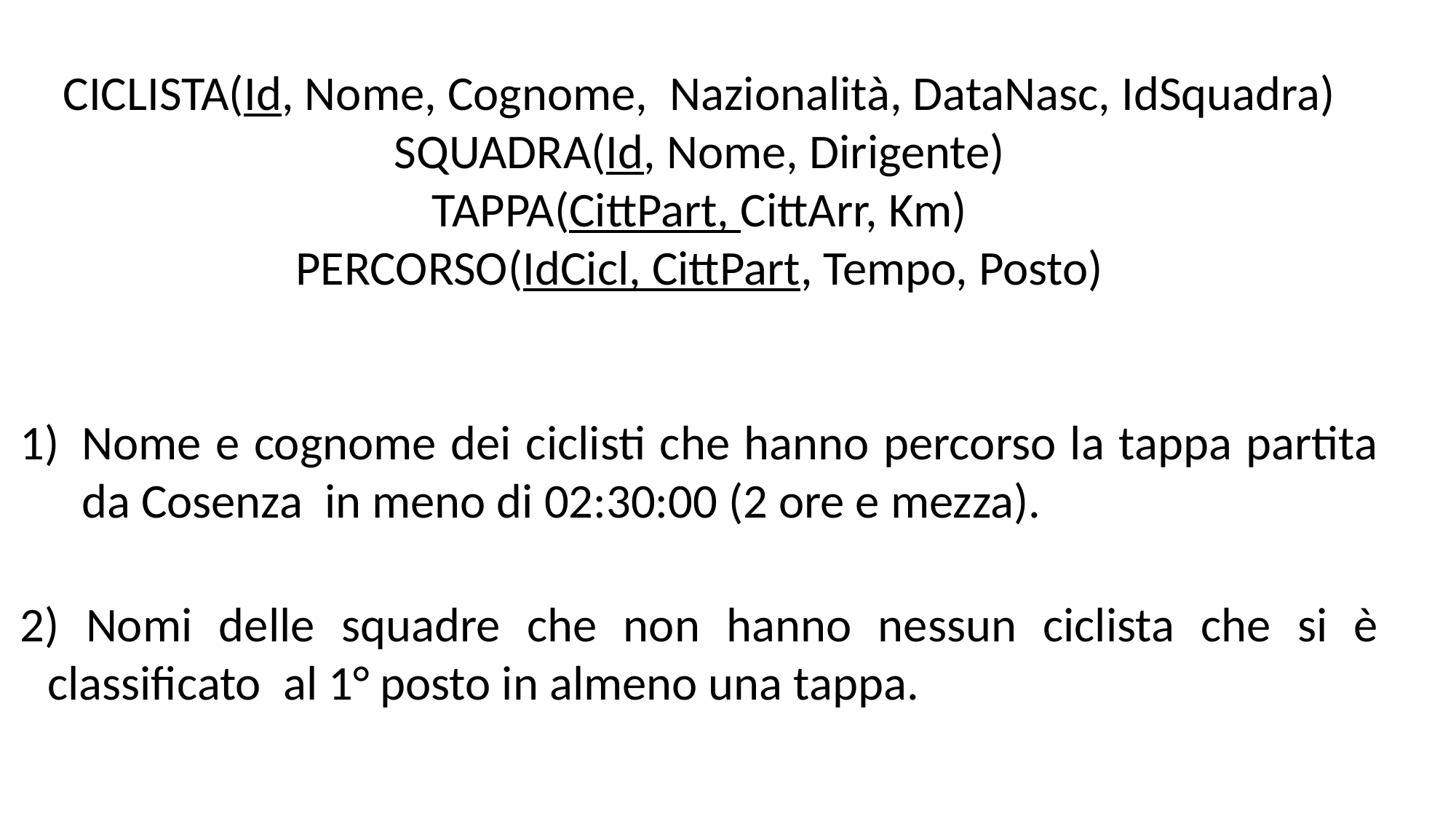

CICLISTA(Id, Nome, Cognome,  Nazionalità, DataNasc, IdSquadra)
SQUADRA(Id, Nome, Dirigente)
TAPPA(CittPart, CittArr, Km)
PERCORSO(IdCicl, CittPart, Tempo, Posto)

Nome e cognome dei ciclisti che hanno percorso la tappa partita da Cosenza  in meno di 02:30:00 (2 ore e mezza).

2) Nomi delle squadre che non hanno nessun ciclista che si è classificato  al 1° posto in almeno una tappa.